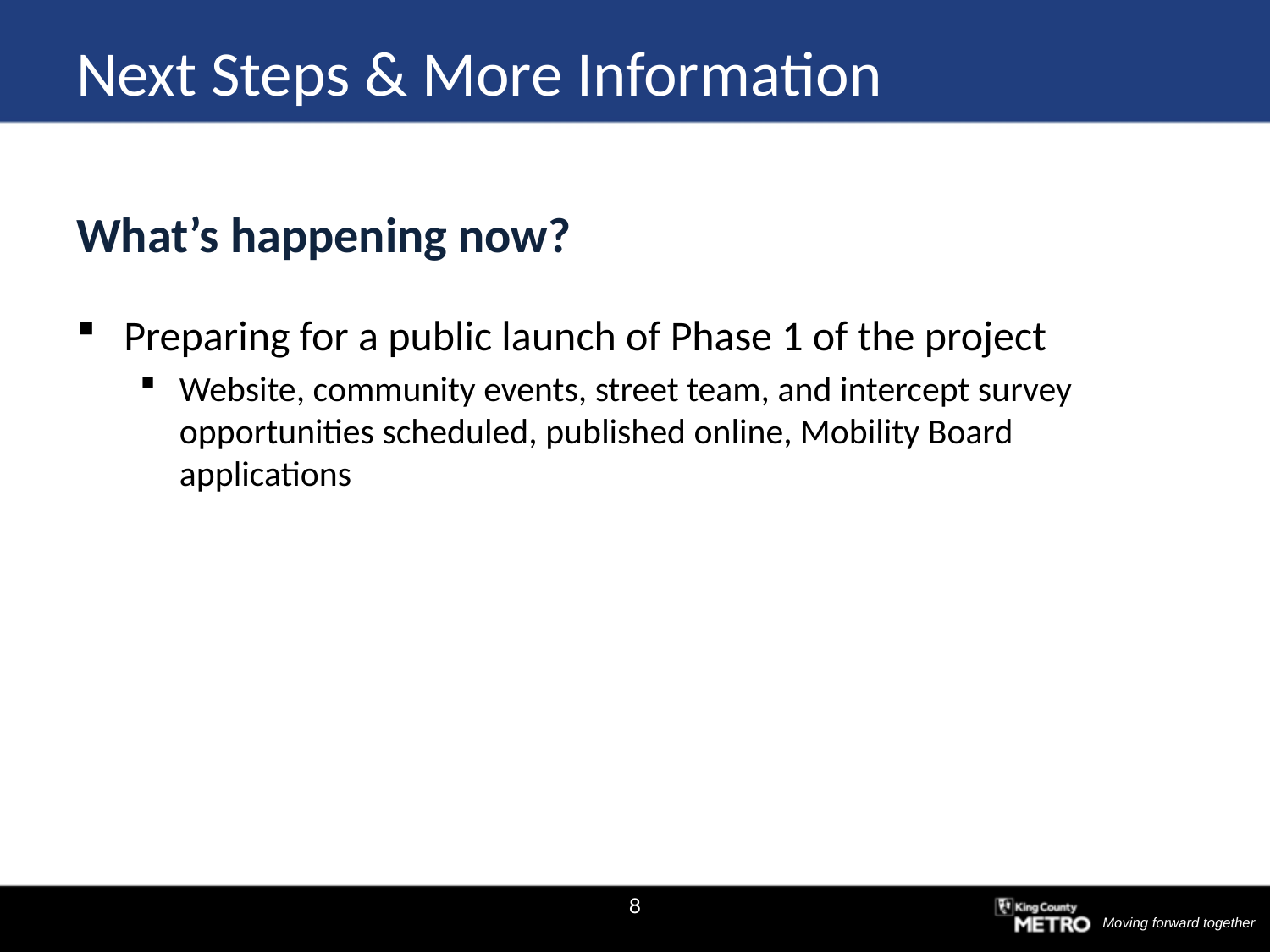

# Next Steps & More Information
What’s happening now?
Preparing for a public launch of Phase 1 of the project
Website, community events, street team, and intercept survey opportunities scheduled, published online, Mobility Board applications

DRAFT
8
Moving forward together